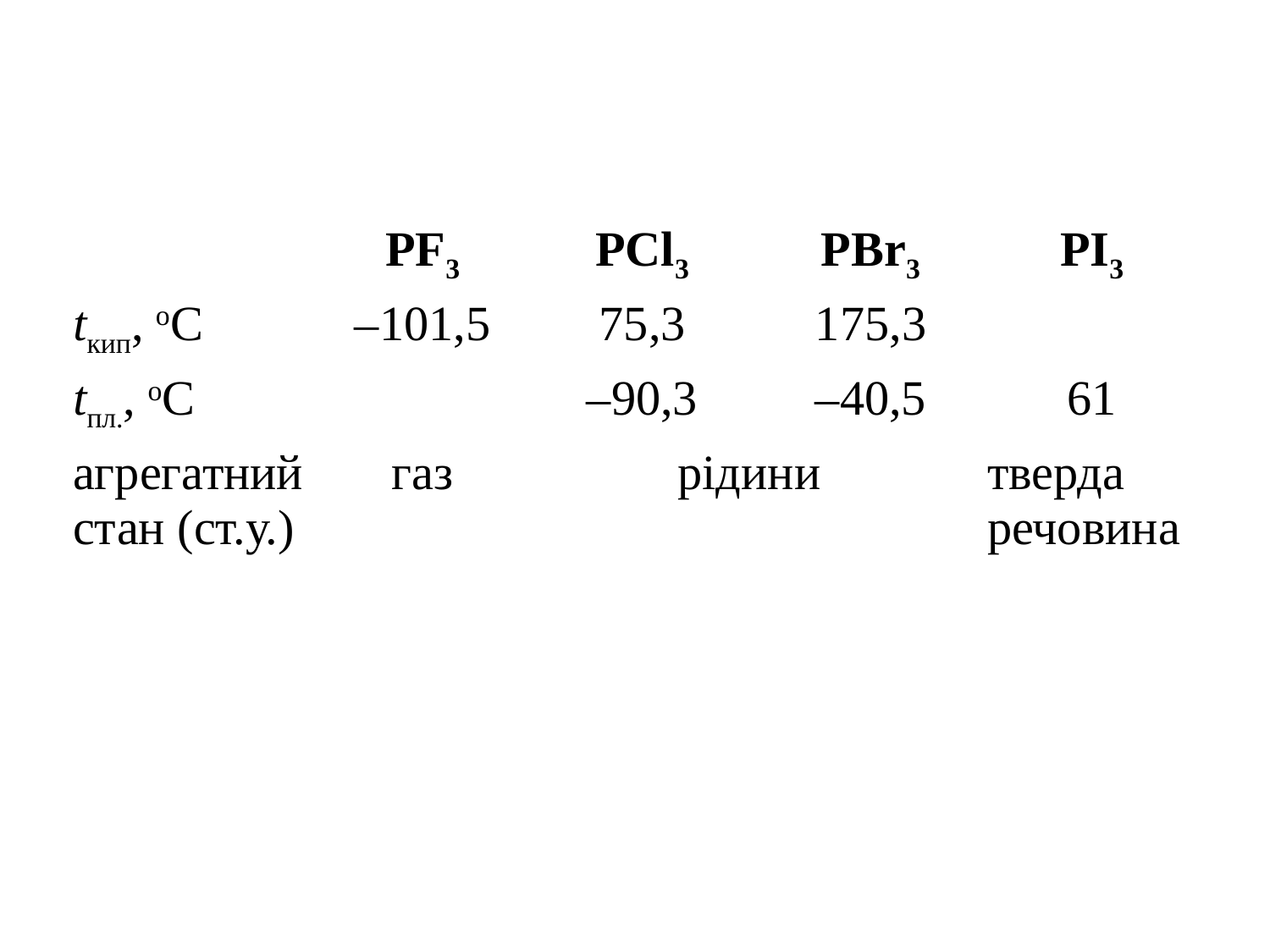

|  | PF3 | PCl3 | PBr3 | PI3 |
| --- | --- | --- | --- | --- |
| tкип, оС | –101,5 | 75,3 | 175,3 |  |
| tпл., оС |  | –90,3 | –40,5 | 61 |
| агрегатний стан (ст.у.) | газ | рідини |  | тверда речовина |